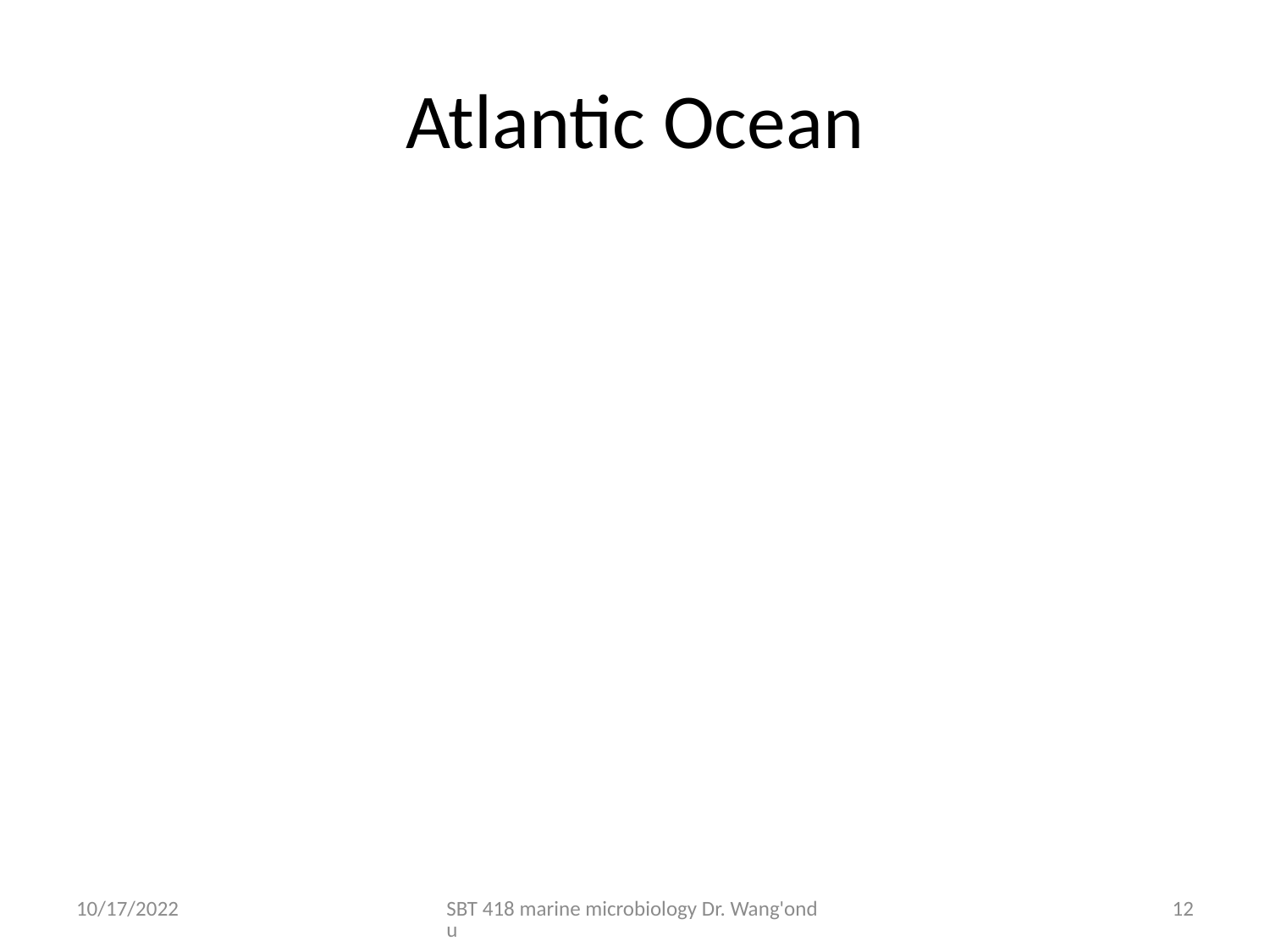

# Atlantic Ocean

10/17/2022
SBT 418 marine microbiology Dr. Wang'ondu
12